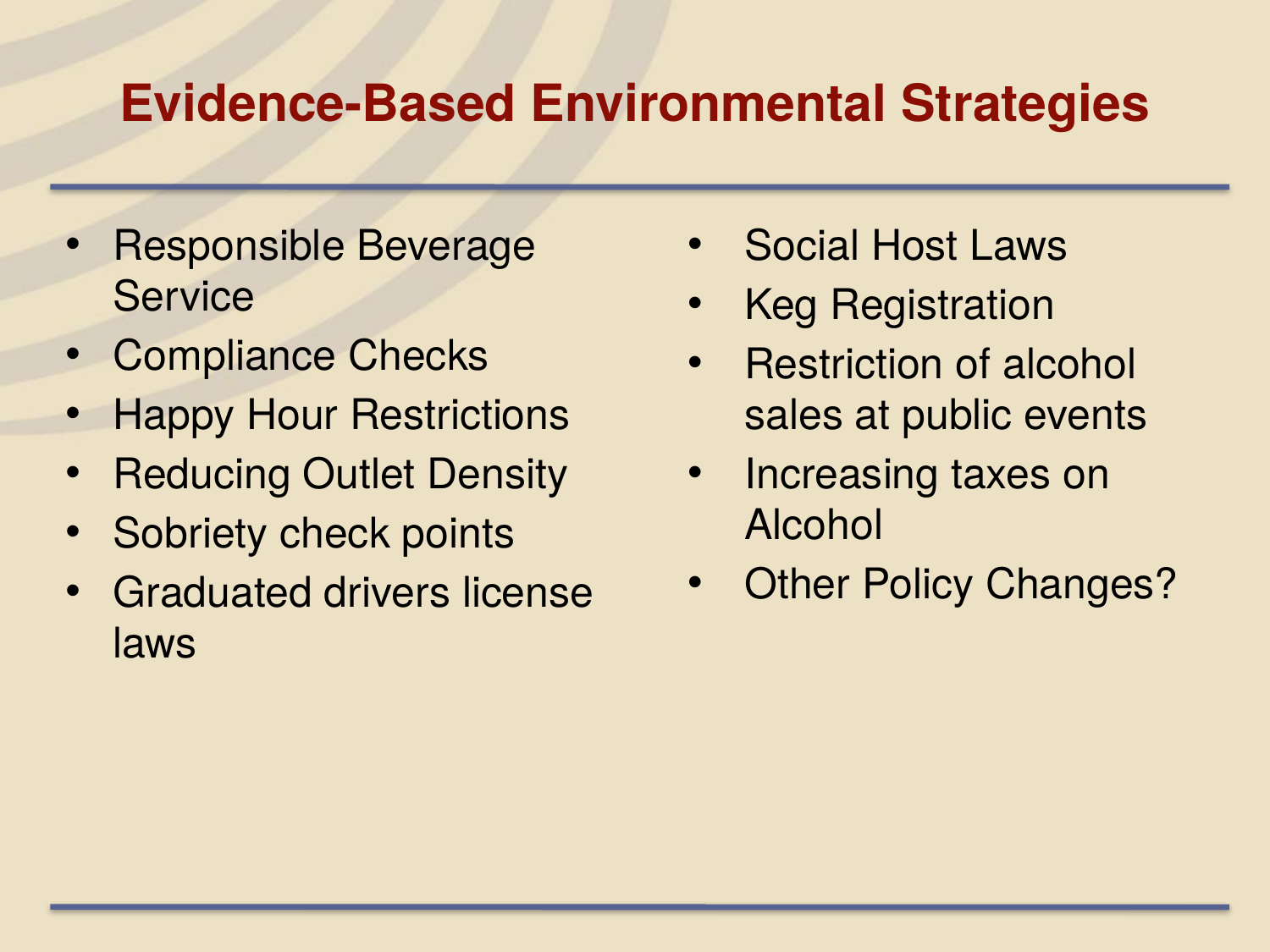

# Evidence-Based Environmental Strategies
Responsible Beverage Service
Compliance Checks
Happy Hour Restrictions
Reducing Outlet Density
Sobriety check points
Graduated drivers license laws

Social Host Laws
Keg Registration
Restriction of alcohol sales at public events
Increasing taxes on Alcohol
Other Policy Changes?